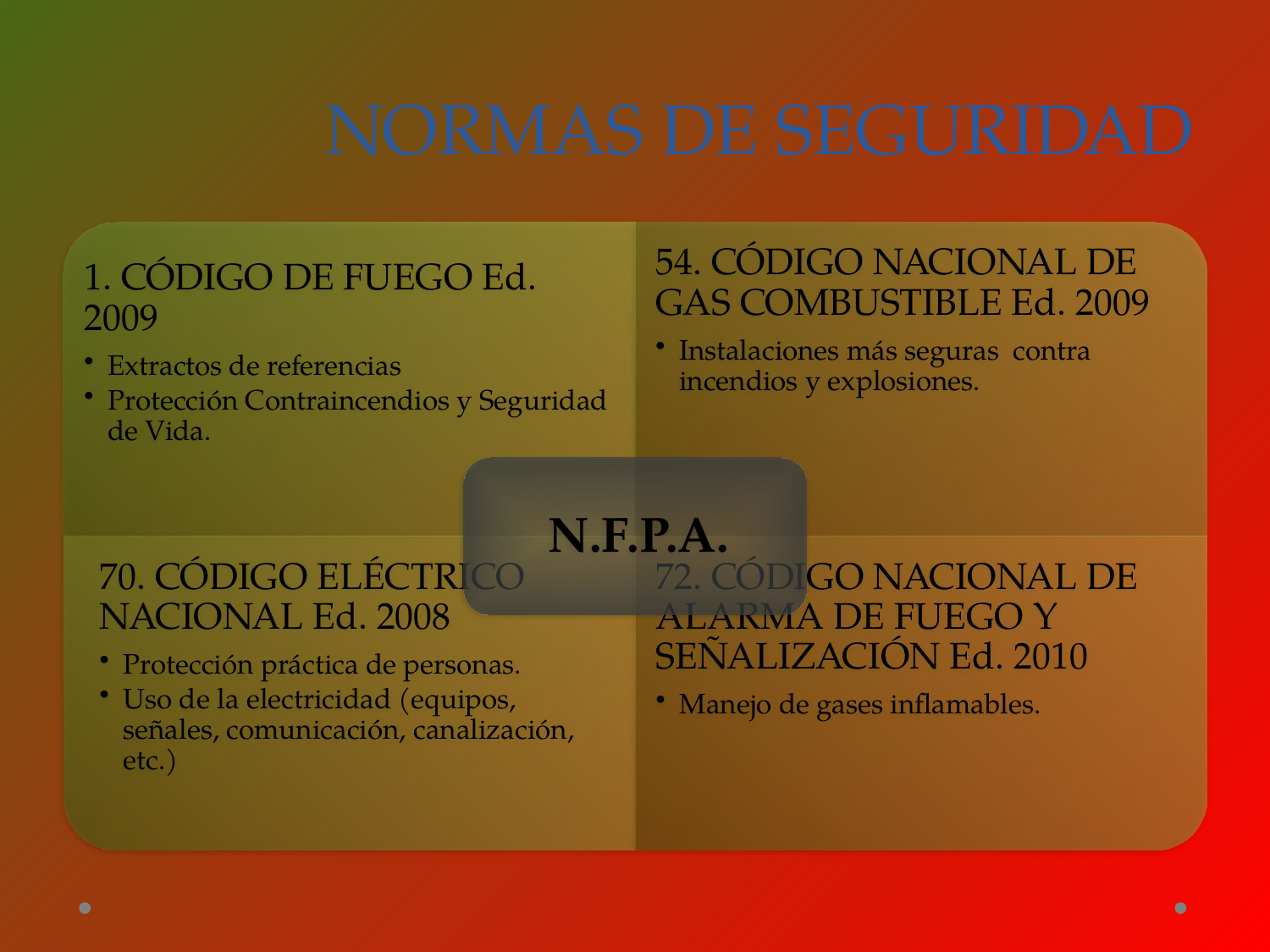

# NORMAS DE SEGURIDAD
1. CÓDIGO DE FUEGO Ed. 2009
Extractos de referencias
Protección Contraincendios y Seguridad de Vida.
54. CÓDIGO NACIONAL DE GAS COMBUSTIBLE Ed. 2009
Instalaciones más seguras  contra incendios y explosiones.
70. CÓDIGO ELÉCTRICO NACIONAL Ed. 2008
Protección práctica de personas.
Uso de la electricidad (equipos, señales, comunicación, canalización, etc.)
72. CÓDIGO NACIONAL DE ALARMA DE FUEGO Y SEÑALIZACIÓN Ed. 2010
Manejo de gases inflamables.
N.F.P.A.